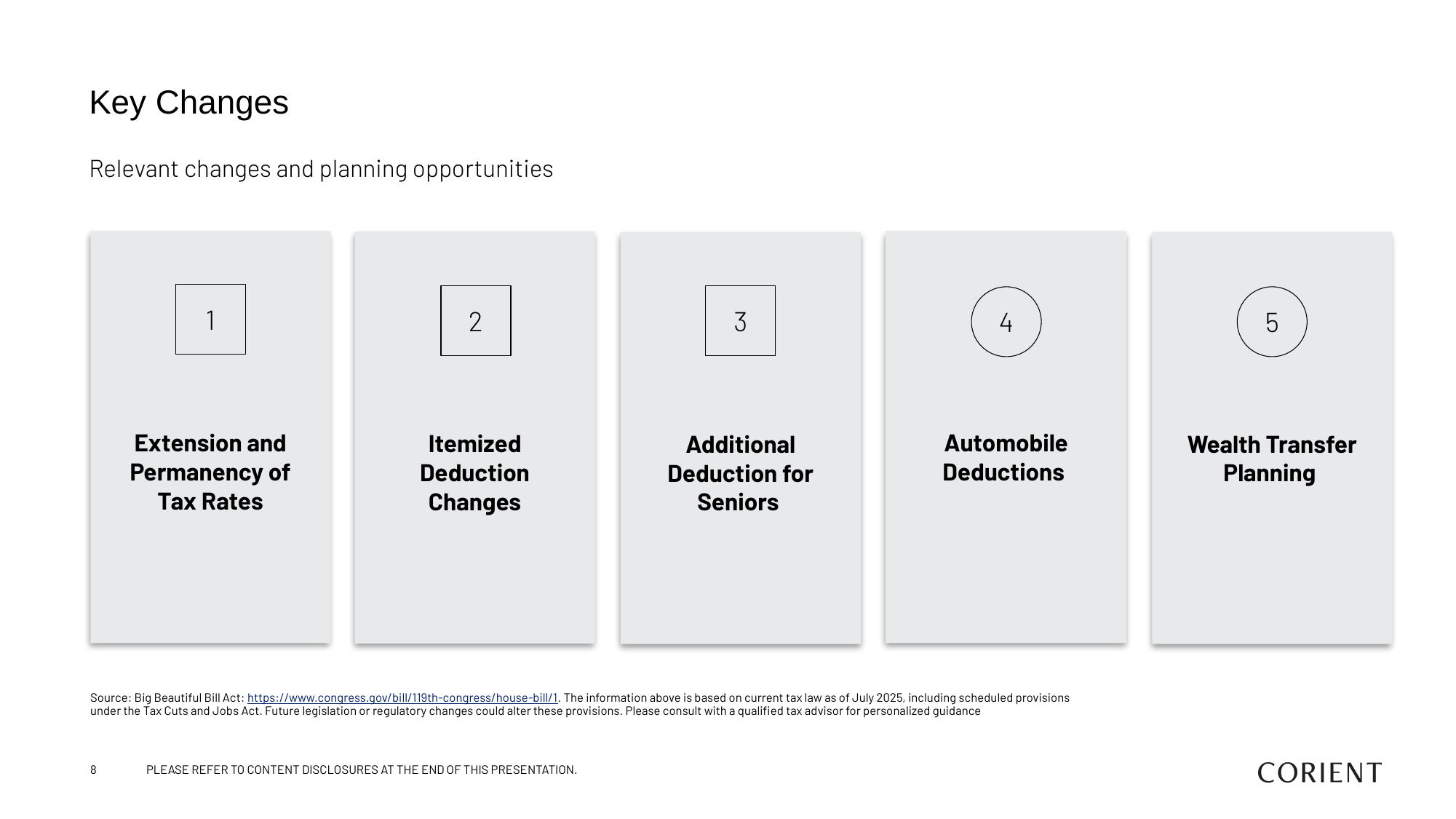

# Key Changes
Relevant changes and planning opportunities
Extension and Permanency of Tax Rates
Automobile Deductions
Itemized Deduction Changes

Additional Deduction for Seniors

Wealth Transfer Planning

1
2
3
4
5
Source: Big Beautiful Bill Act: https://www.congress.gov/bill/119th-congress/house-bill/1. The information above is based on current tax law as of July 2025, including scheduled provisions under the Tax Cuts and Jobs Act. Future legislation or regulatory changes could alter these provisions. Please consult with a qualified tax advisor for personalized guidance
8
PLEASE REFER TO CONTENT DISCLOSURES AT THE END OF THIS PRESENTATION.